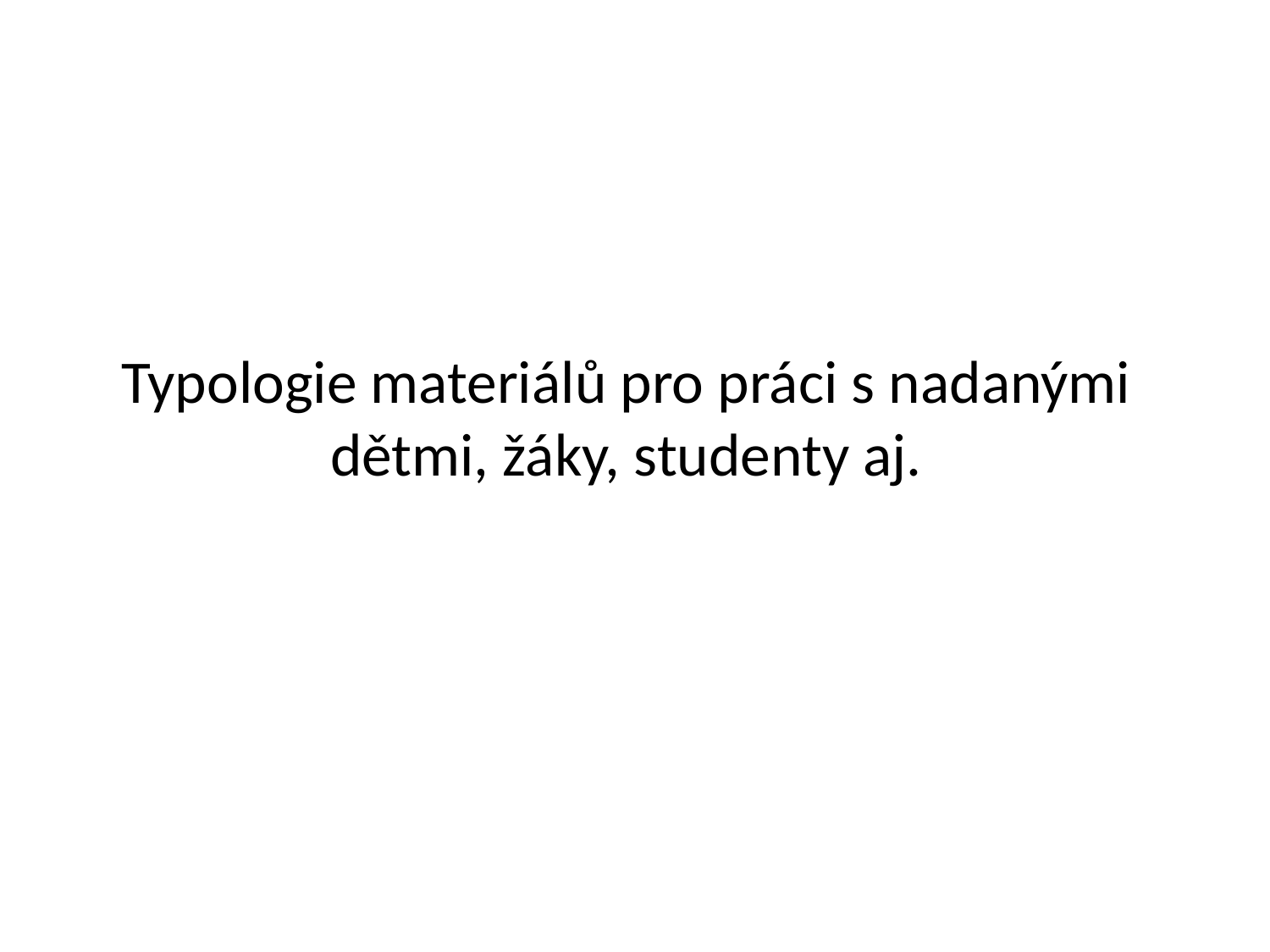

# Typologie materiálů pro práci s nadanými dětmi, žáky, studenty aj.